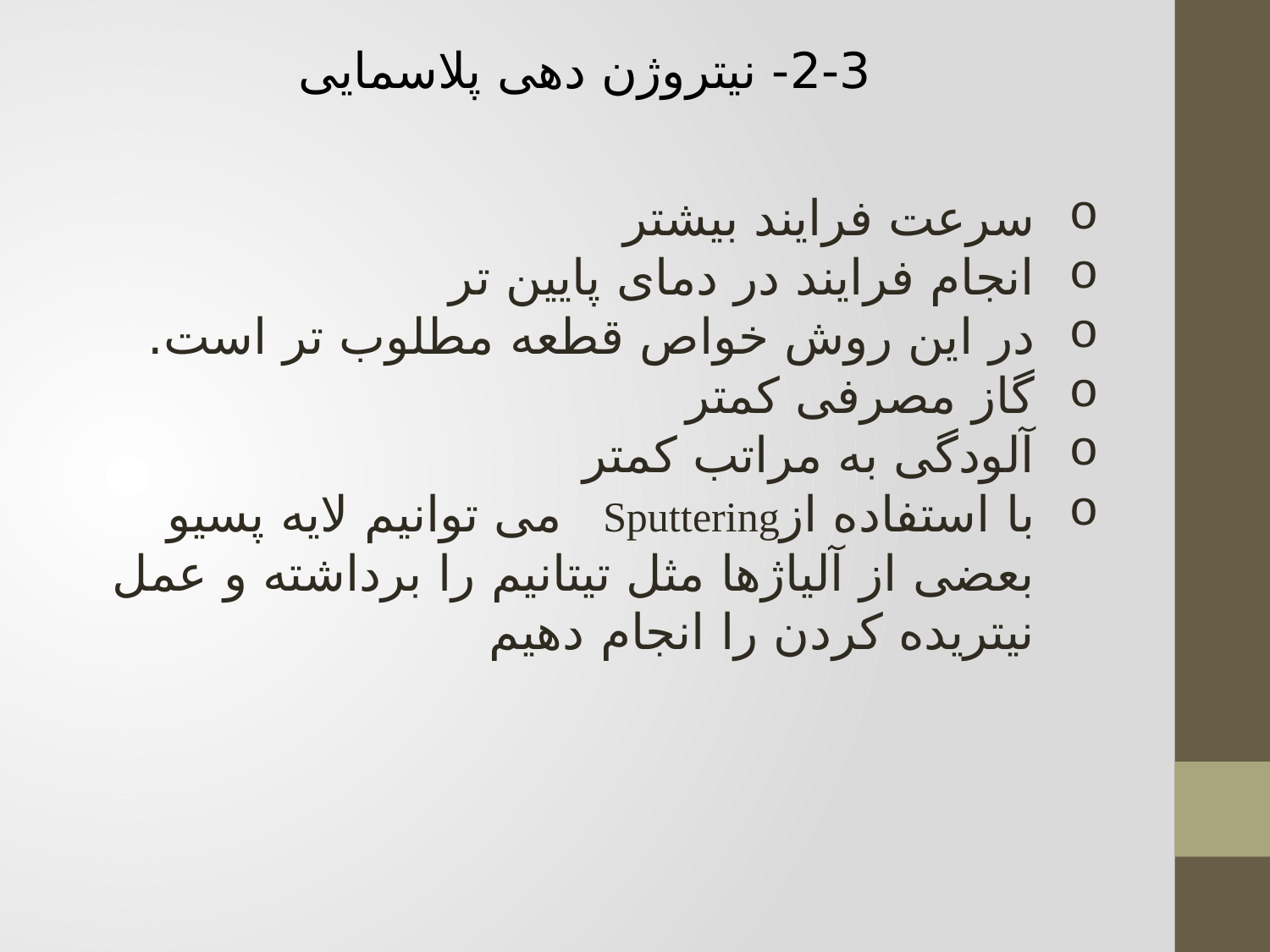

# 2-3- نیتروژن دهی پلاسمایی

سرعت فرایند بیشتر
انجام فرایند در دمای پایین تر
در این روش خواص قطعه مطلوب تر است.
گاز مصرفی کمتر
آلودگی به مراتب کمتر
با استفاده ازSputtering   می توانیم لایه پسیو بعضی از آلیاژها مثل تیتانیم را برداشته و عمل نیتریده کردن را انجام دهیم